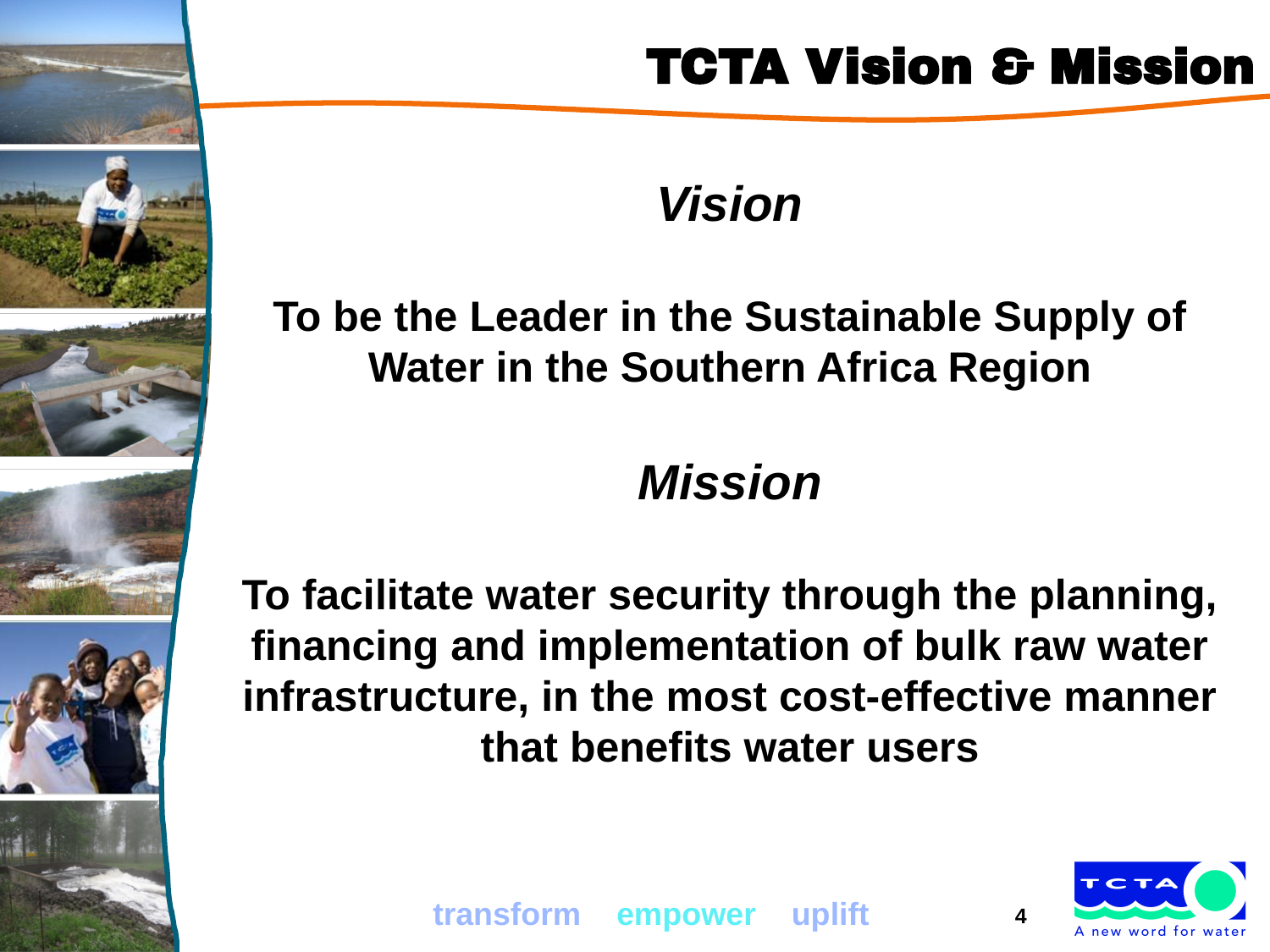

# TCTA Vision & Mission
Vision

To be the Leader in the Sustainable Supply of Water in the Southern Africa Region

Mission

To facilitate water security through the planning, financing and implementation of bulk raw water infrastructure, in the most cost-effective manner that benefits water users

4